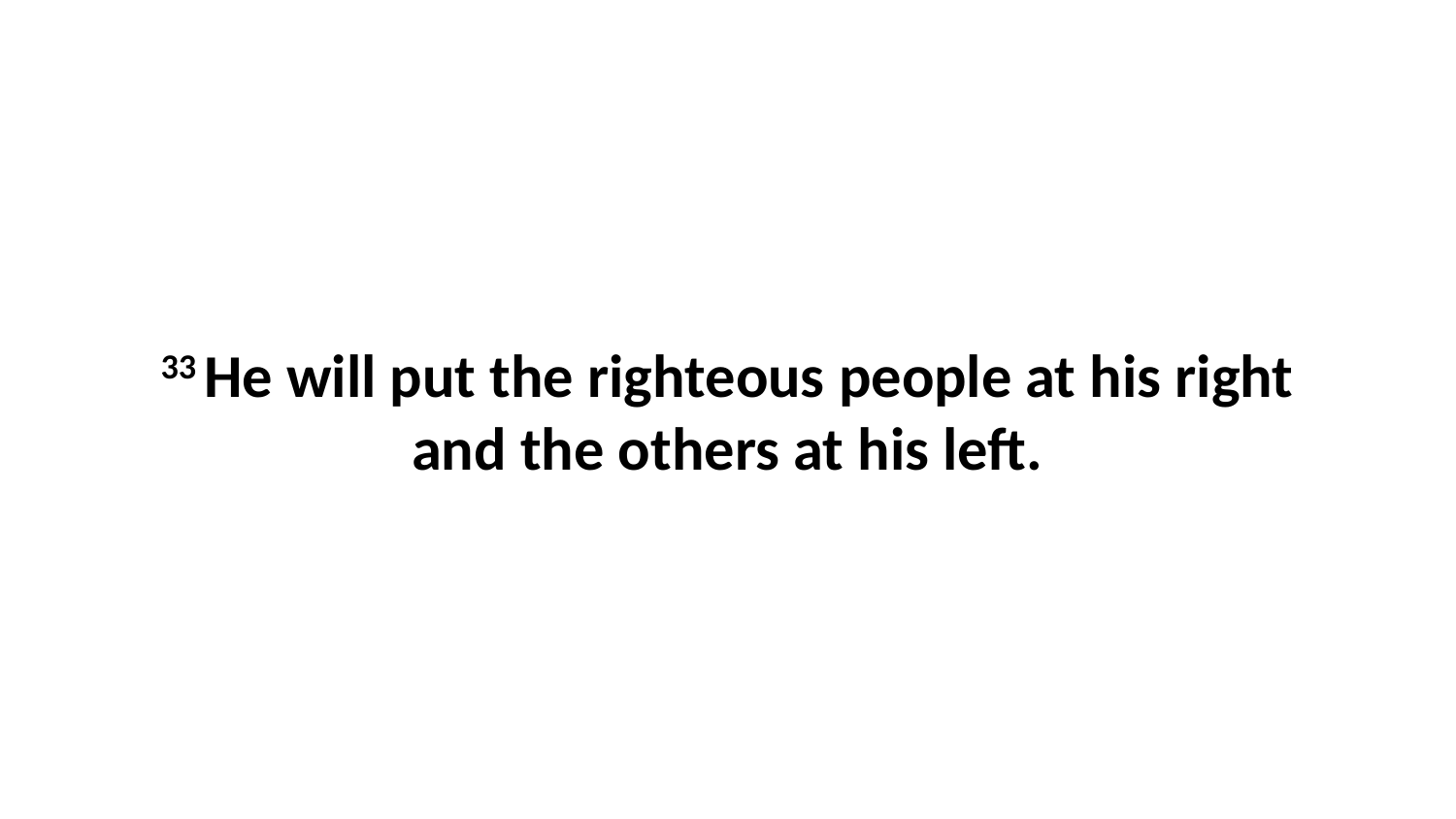

33 He will put the righteous people at his right and the others at his left.